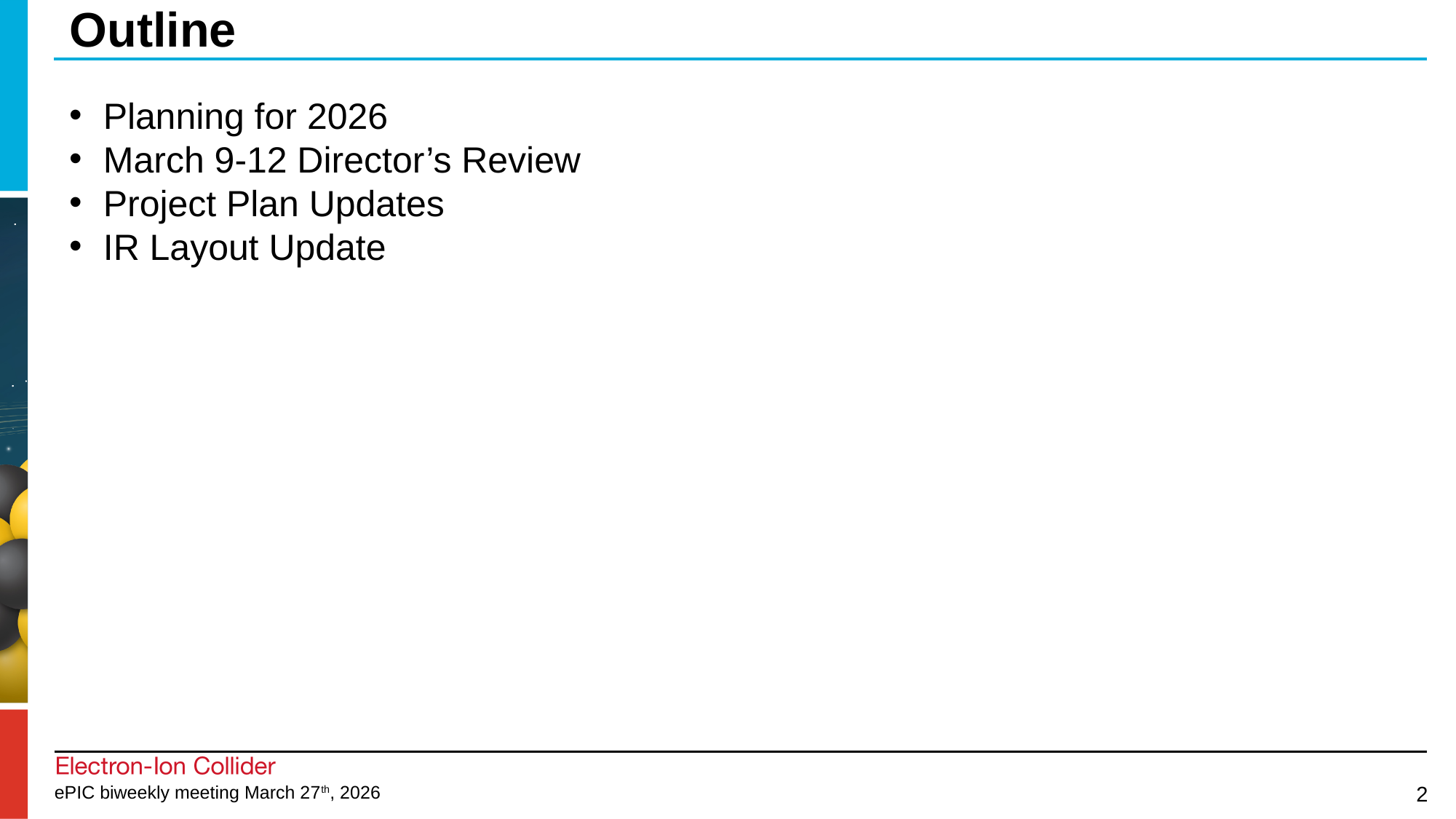

# Outline
Planning for 2026
March 9-12 Director’s Review
Project Plan Updates
IR Layout Update